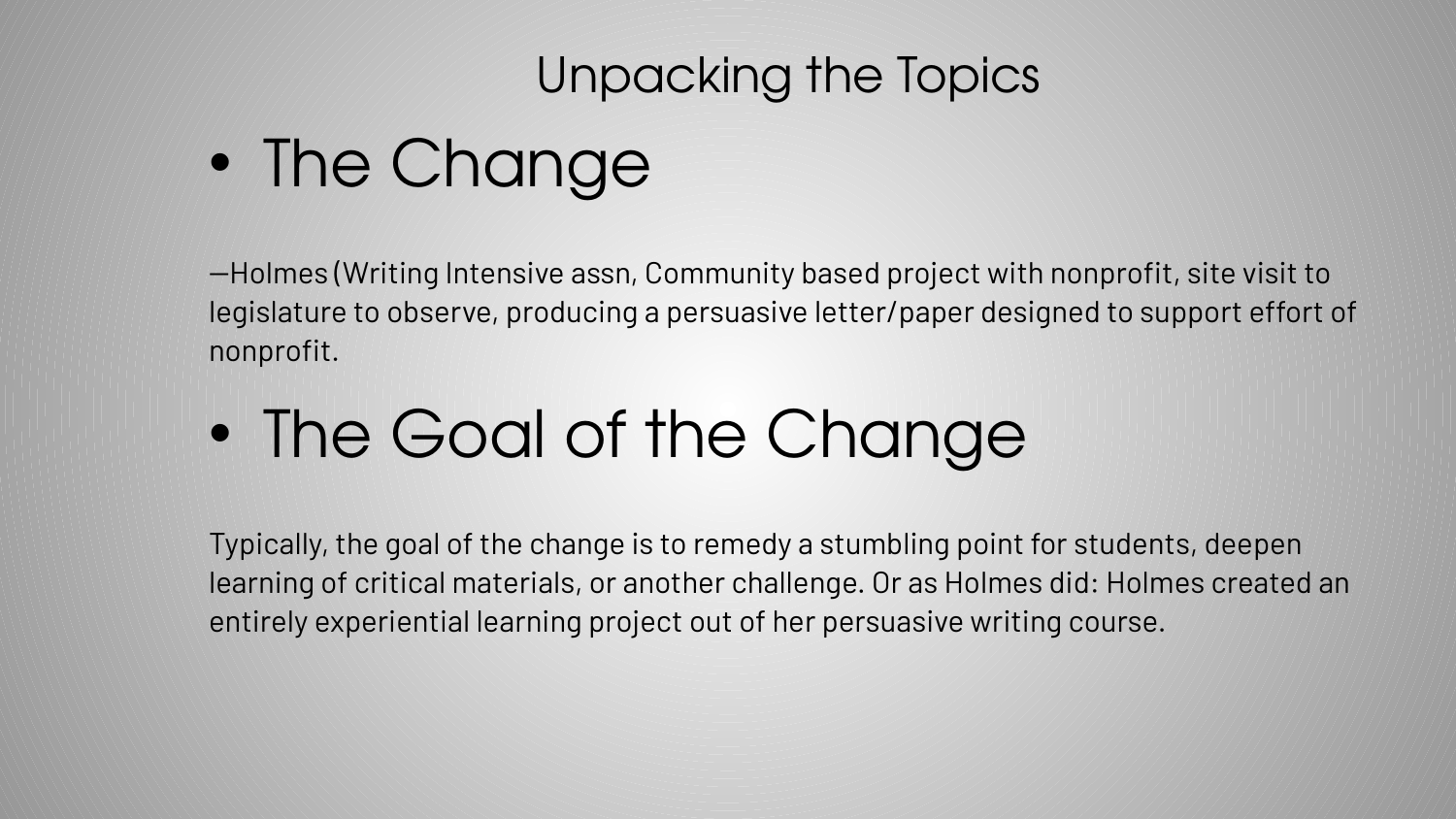

# Unpacking the Topics
The Change

--Holmes (Writing Intensive assn, Community based project with nonprofit, site visit to legislature to observe, producing a persuasive letter/paper designed to support effort of nonprofit.
The Goal of the Change

Typically, the goal of the change is to remedy a stumbling point for students, deepen learning of critical materials, or another challenge. Or as Holmes did: Holmes created an entirely experiential learning project out of her persuasive writing course.

10